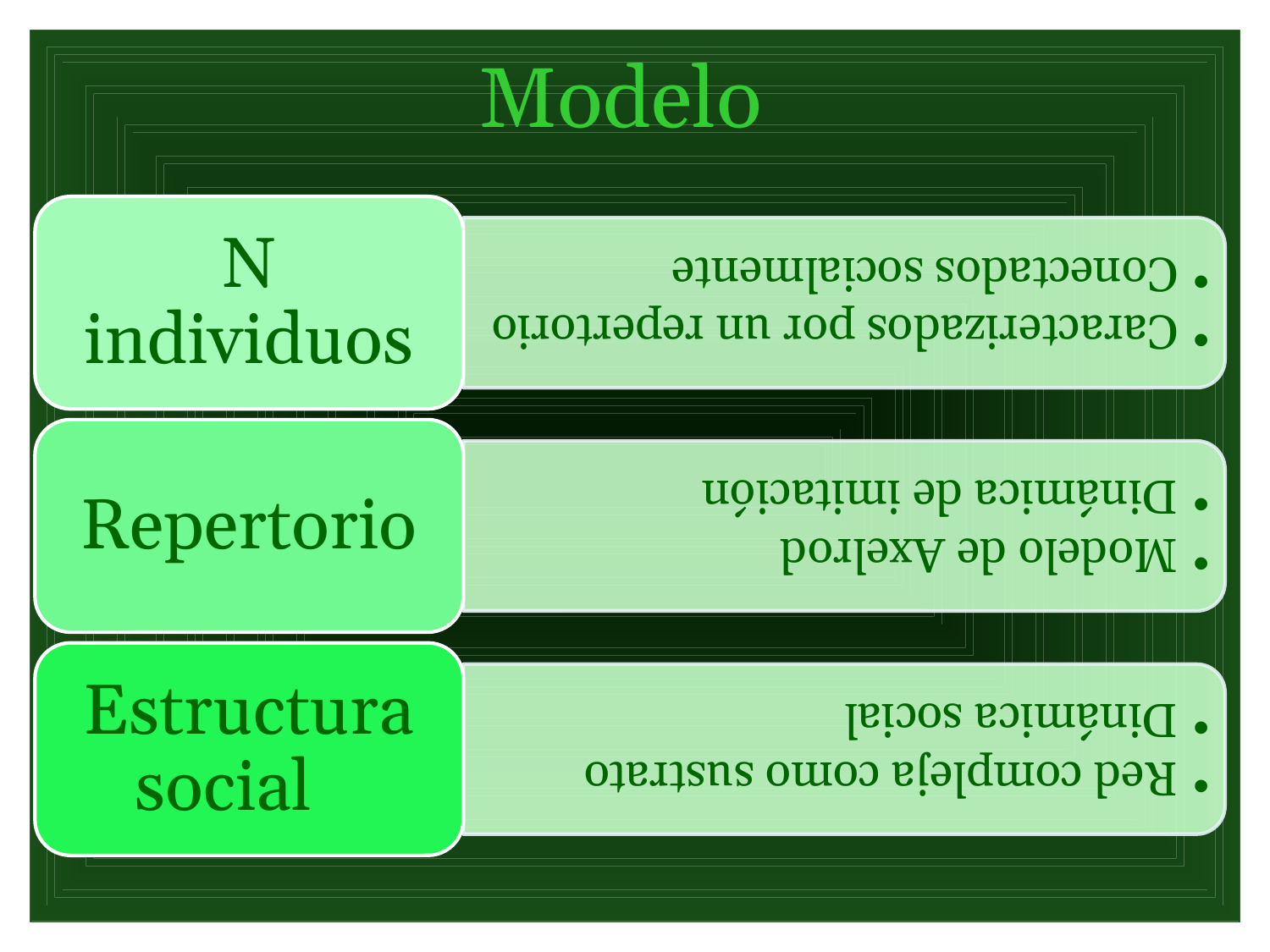

# Modelo
Caracterizados por un repertorio
Conectados socialmente
N individuos
Modelo de Axelrod
Dinámica de imitación
Repertorio
Red compleja como sustrato
Dinámica social
Estructura social